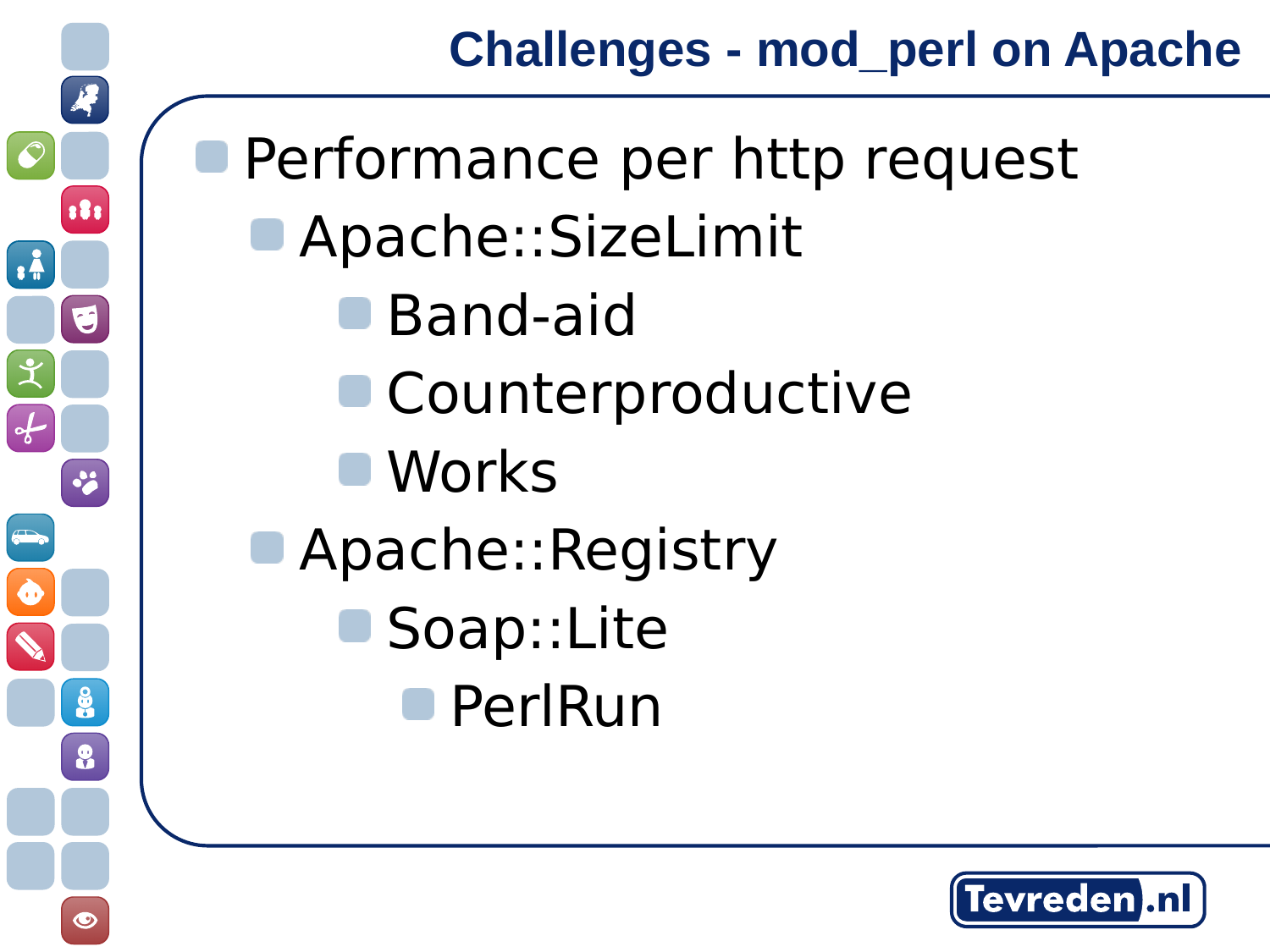

Challenges - mod_perl on Apache
Performance per http request
Apache::SizeLimit
Band-aid
Counterproductive
Works
Apache::Registry
Soap::Lite
PerlRun